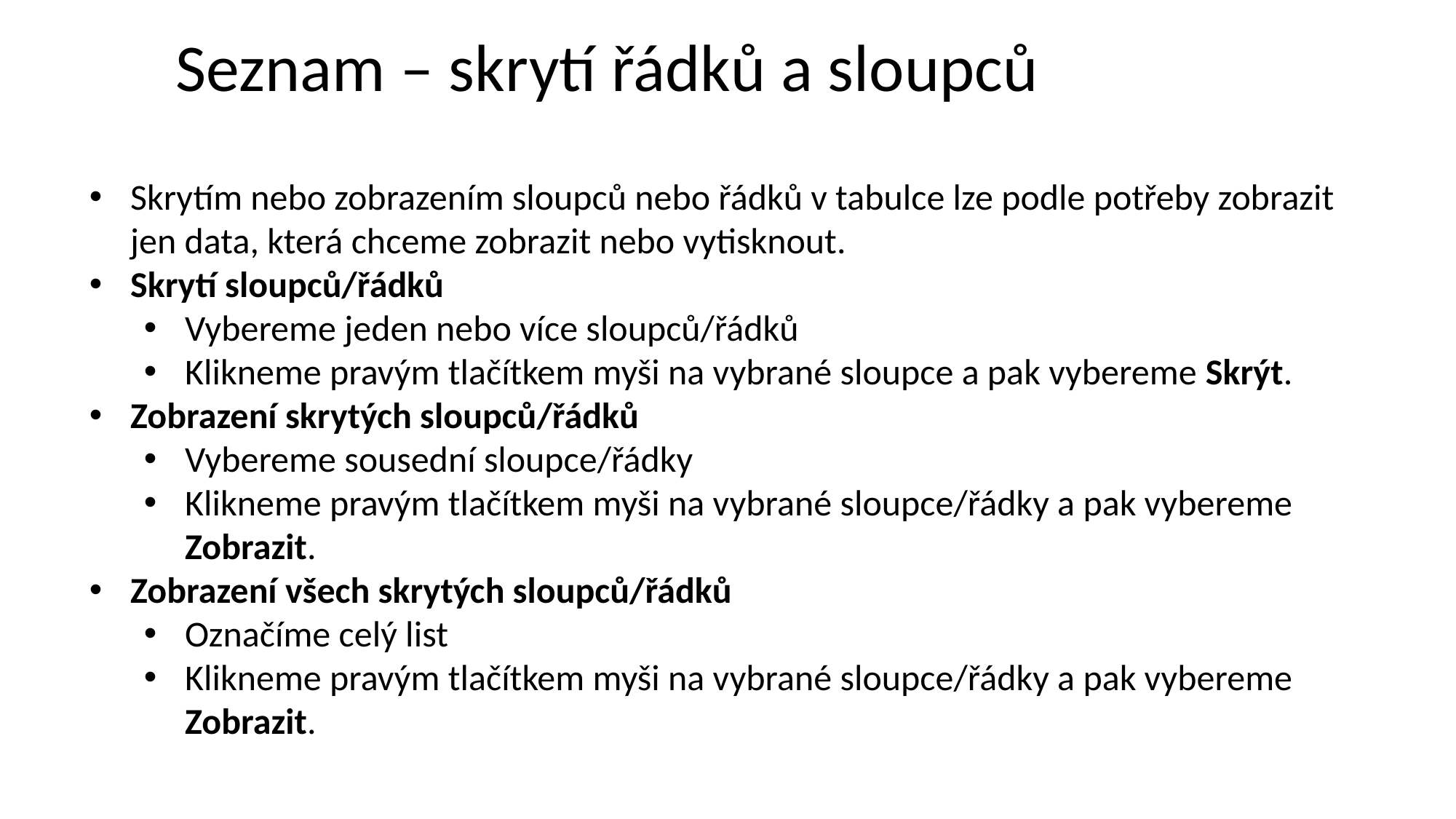

# Seznam – skrytí řádků a sloupců
Skrytím nebo zobrazením sloupců nebo řádků v tabulce lze podle potřeby zobrazit jen data, která chceme zobrazit nebo vytisknout.
Skrytí sloupců/řádků
Vybereme jeden nebo více sloupců/řádků
Klikneme pravým tlačítkem myši na vybrané sloupce a pak vybereme Skrýt.
Zobrazení skrytých sloupců/řádků
Vybereme sousední sloupce/řádky
Klikneme pravým tlačítkem myši na vybrané sloupce/řádky a pak vybereme Zobrazit.
Zobrazení všech skrytých sloupců/řádků
Označíme celý list
Klikneme pravým tlačítkem myši na vybrané sloupce/řádky a pak vybereme Zobrazit.